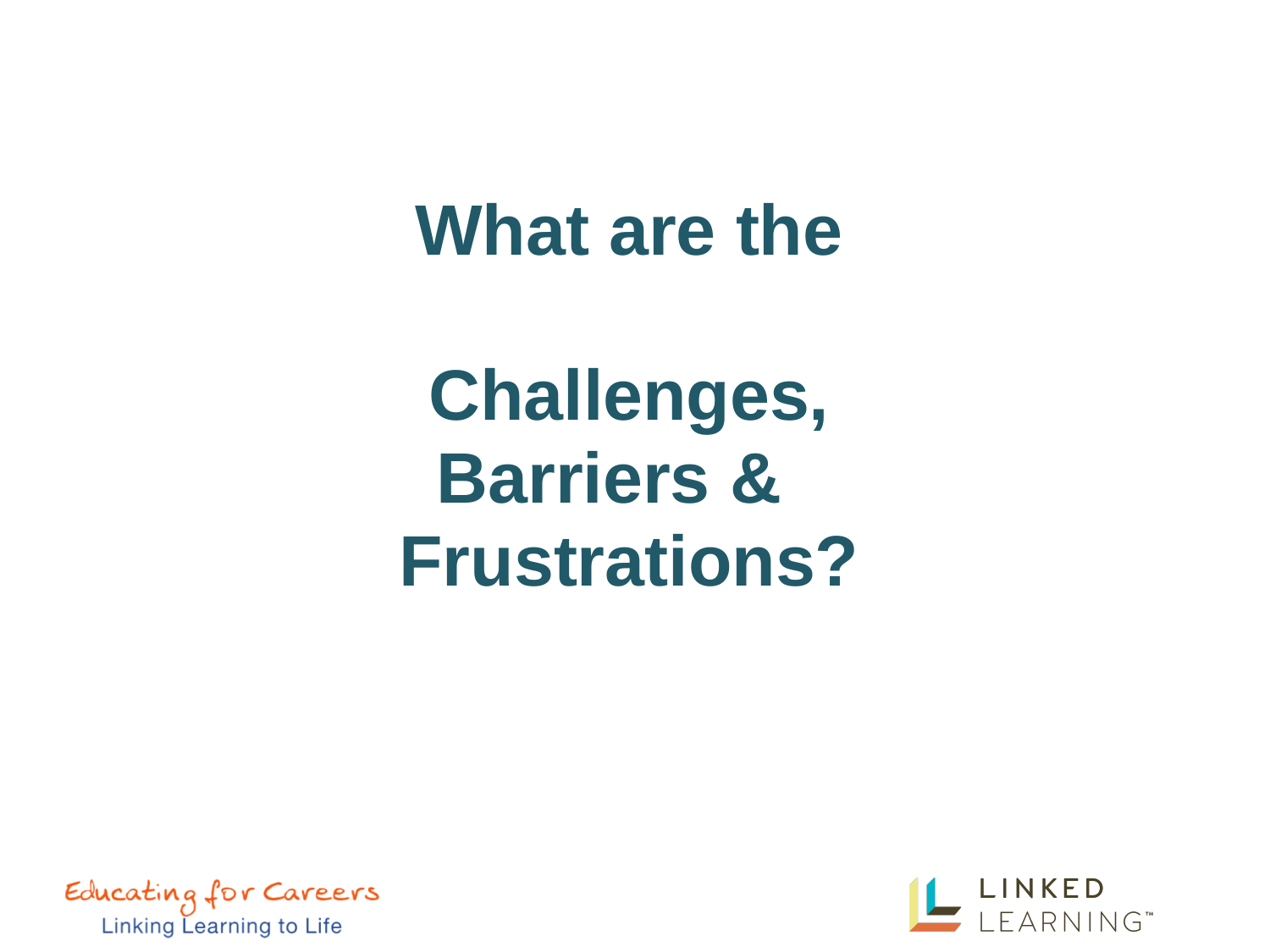

What are the

 Challenges,
Barriers &
Frustrations?